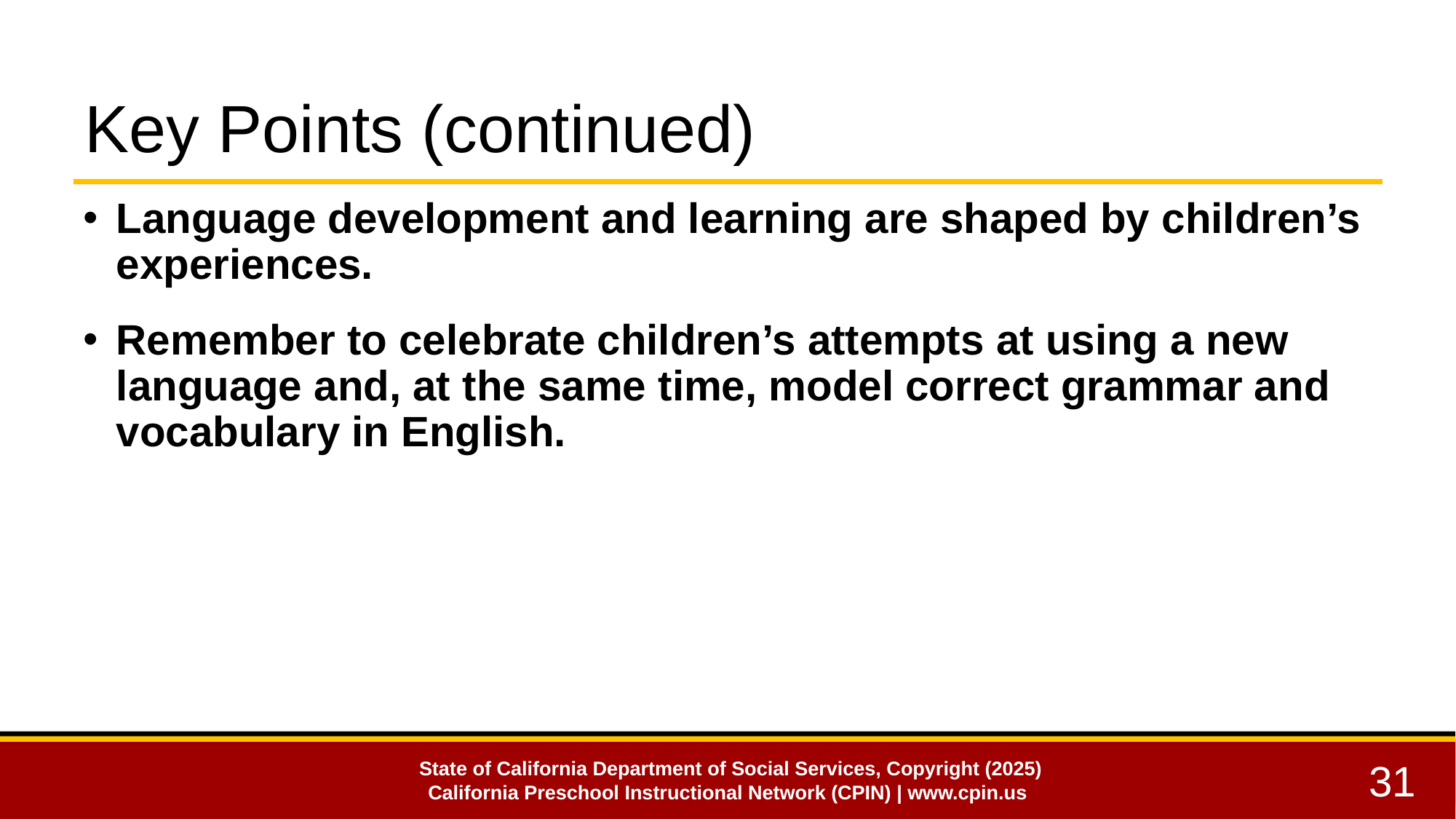

# Key Points (continued)
Language development and learning are shaped by children’s experiences.
Remember to celebrate children’s attempts at using a new language and, at the same time, model correct grammar and vocabulary in English.